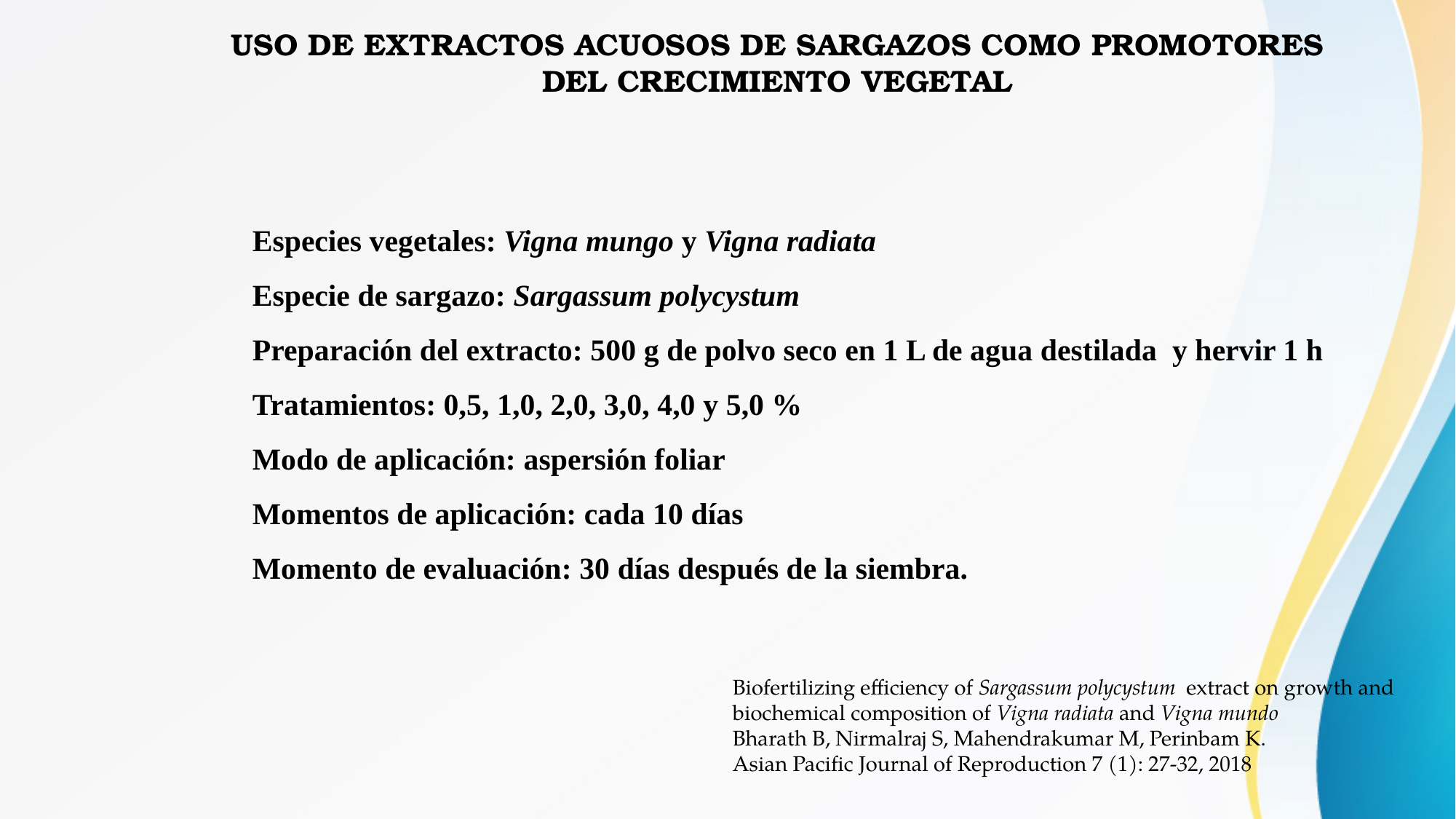

USO DE EXTRACTOS ACUOSOS DE SARGAZOS COMO PROMOTORES DEL CRECIMIENTO VEGETAL
Especies vegetales: Vigna mungo y Vigna radiata
Especie de sargazo: Sargassum polycystum
Preparación del extracto: 500 g de polvo seco en 1 L de agua destilada  y hervir 1 h
Tratamientos: 0,5, 1,0, 2,0, 3,0, 4,0 y 5,0 %
Modo de aplicación: aspersión foliar
Momentos de aplicación: cada 10 días
Momento de evaluación: 30 días después de la siembra.

Biofertilizing efficiency of Sargassum polycystum  extract on growth and biochemical composition of Vigna radiata and Vigna mundo
Bharath B, Nirmalraj S, Mahendrakumar M, Perinbam K.
Asian Pacific Journal of Reproduction 7 (1): 27-32, 2018